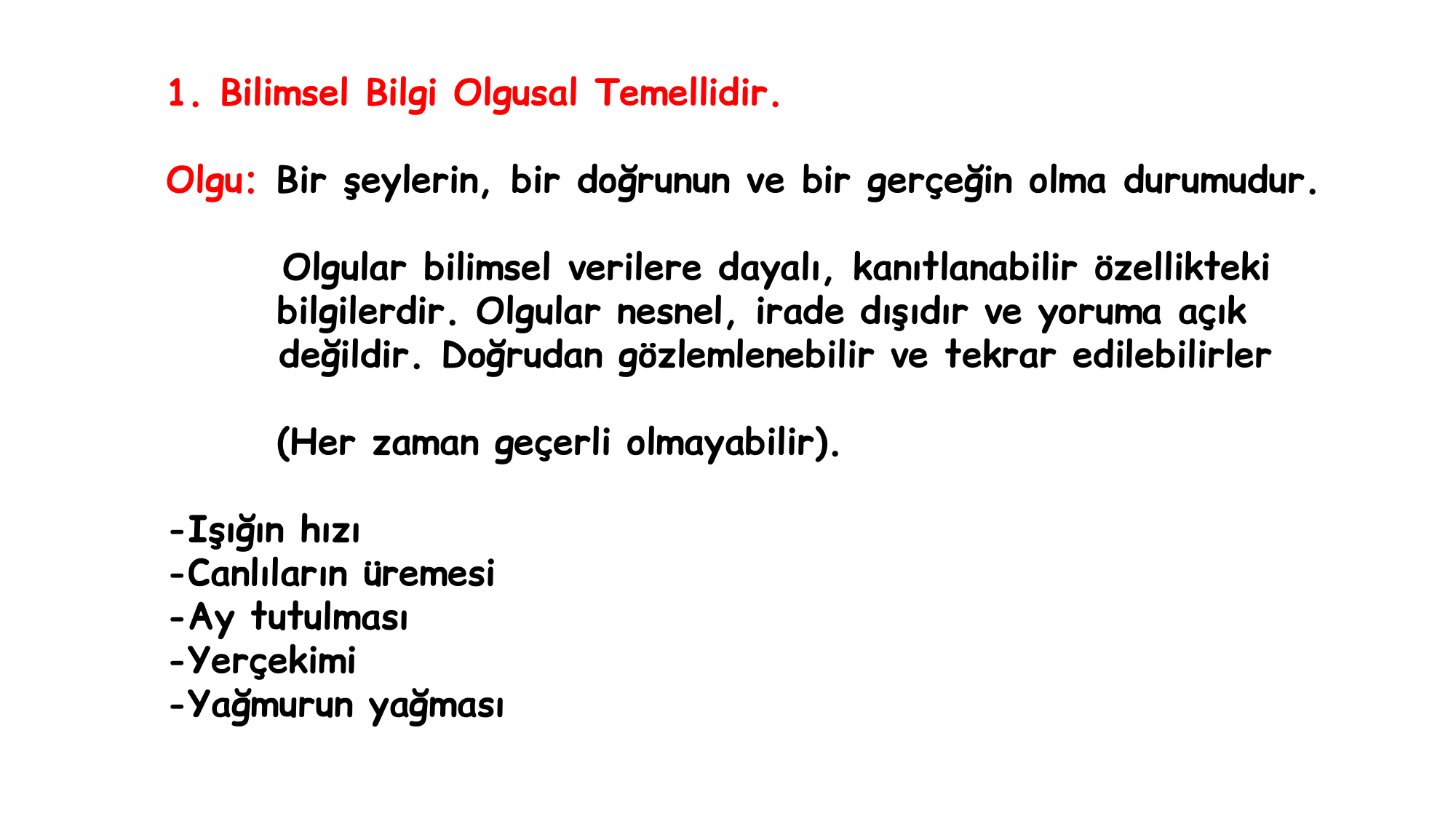

1. Bilimsel Bilgi Olgusal Temellidir.

Olgu: Bir şeylerin, bir doğrunun ve bir gerçeğin olma durumudur.
       Olgular bilimsel verilere dayalı, kanıtlanabilir özellikteki
       bilgilerdir. Olgular nesnel, irade dışıdır ve yoruma açık
       değildir. Doğrudan gözlemlenebilir ve tekrar edilebilirler
       (Her zaman geçerli olmayabilir).

-Işığın hızı
-Canlıların üremesi
-Ay tutulması
-Yerçekimi
-Yağmurun yağması